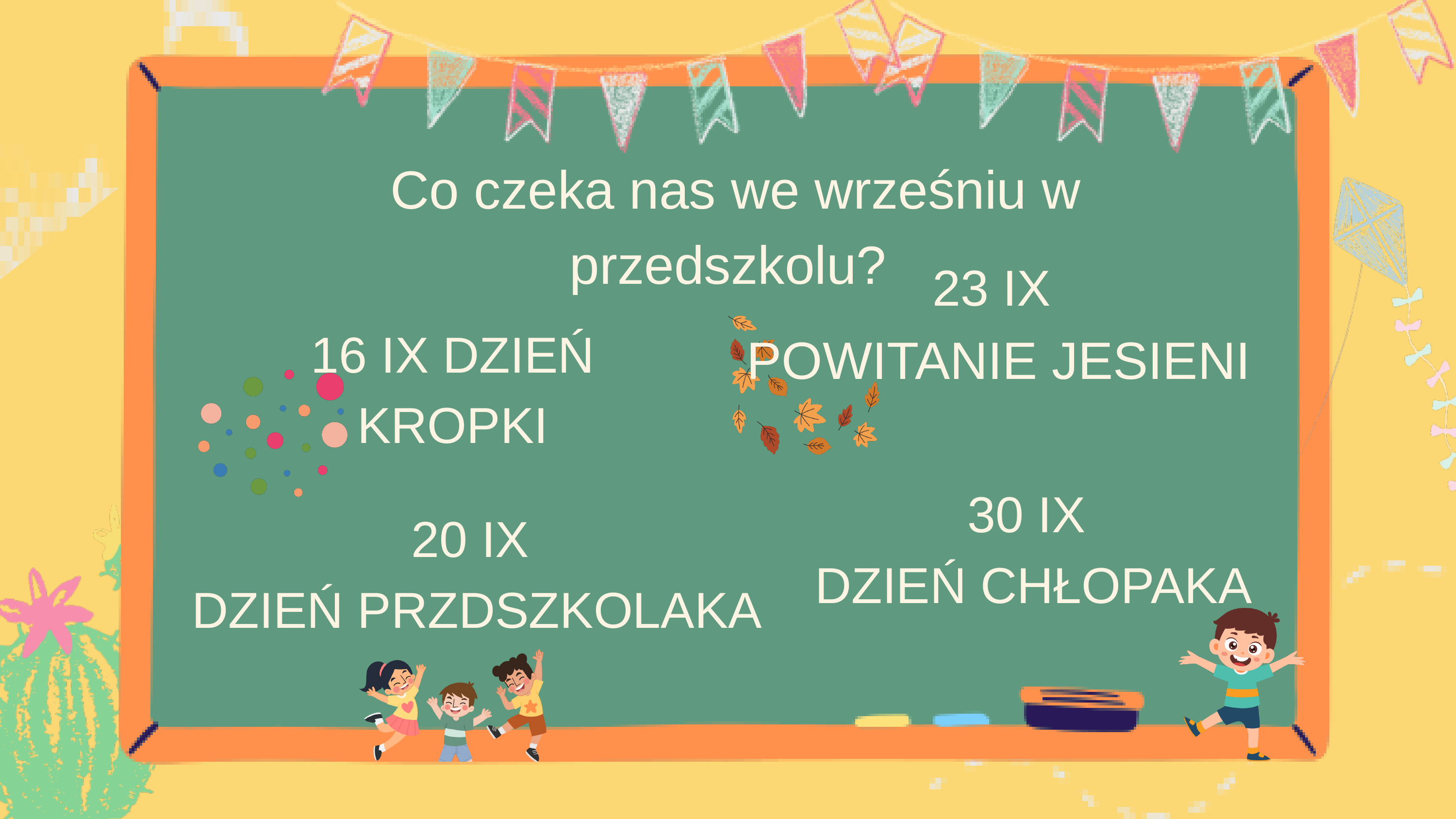

Co czeka nas we wrześniu w przedszkolu?

23 IX
POWITANIE JESIENI

16 IX DZIEŃ KROPKI

30 IX
DZIEŃ CHŁOPAKA

20 IX
DZIEŃ PRZDSZKOLAKA